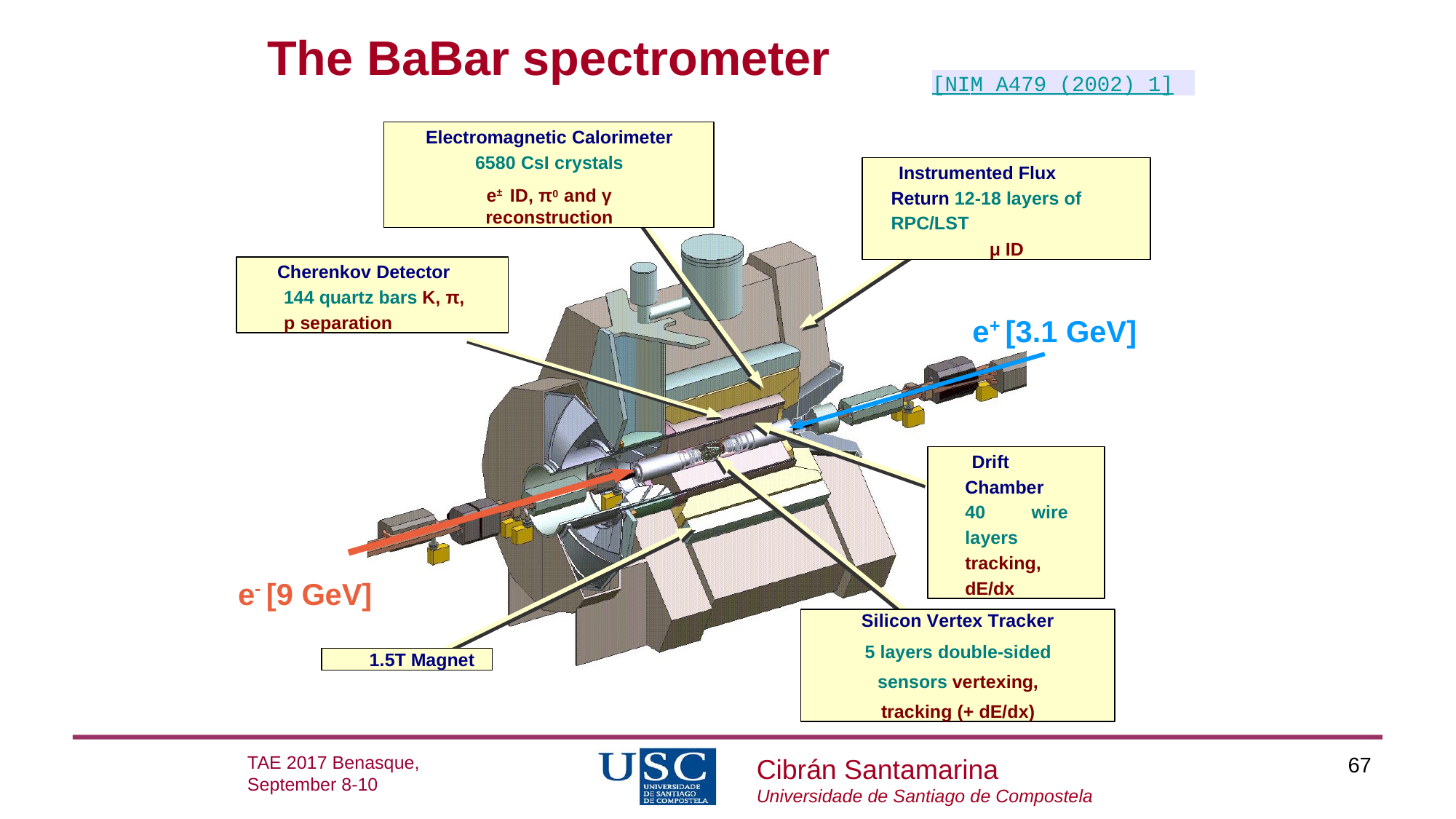

# The BaBar spectrometer
[NIM A479 (2002) 1]
Electromagnetic Calorimeter 6580 CsI crystals
e± ID, π0  and γ reconstruction

Instrumented Flux Return 12-18 layers of RPC/LST
μ ID

Cherenkov Detector 144 quartz bars K, π, p separation

e+ [3.1 GeV]

Drift Chamber 40 wire layers tracking, dE/dx

e- [9 GeV]

Silicon Vertex Tracker
5 layers double-sided sensors vertexing, tracking (+ dE/dx)

1.5T Magnet

TAE 2017 Benasque, September 8-10
67
Cibrán Santamarina
Universidade de Santiago de Compostela